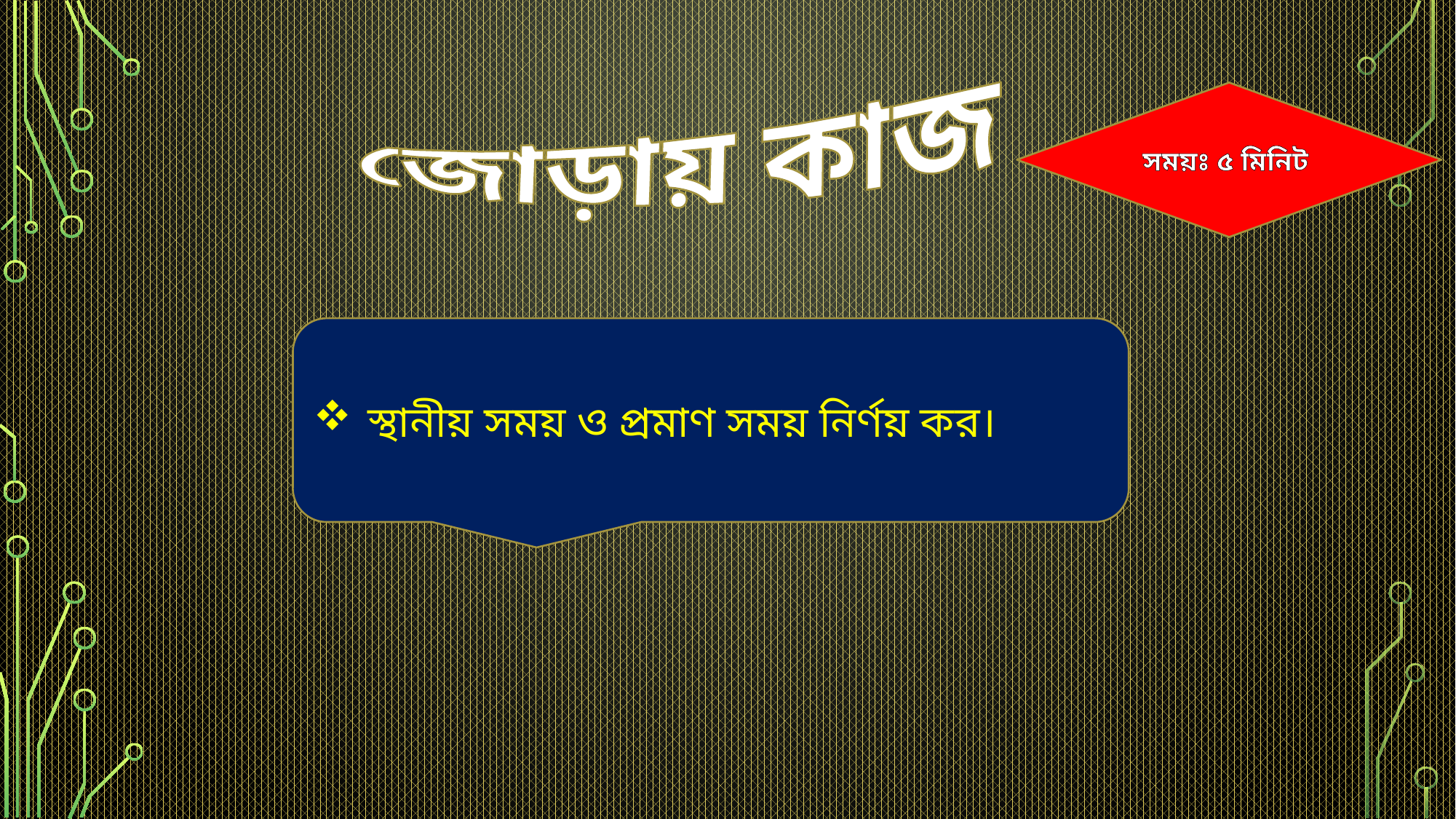

জোড়ায় কাজ
সময়ঃ ৫ মিনিট
স্থানীয় সময় ও প্রমাণ সময় নির্ণয় কর।